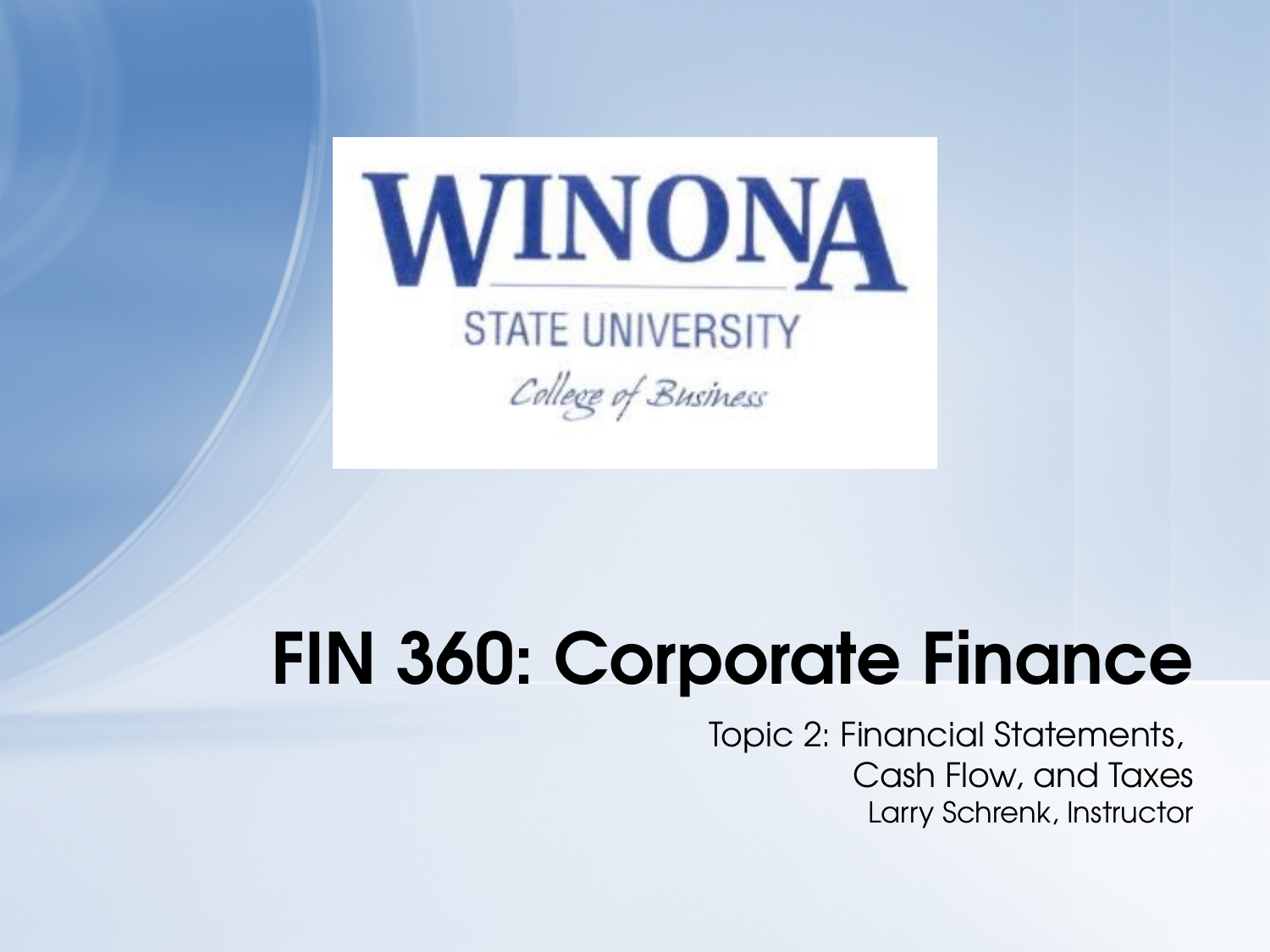

# FIN 360: Corporate Finance
Topic 2: Financial Statements,
Cash Flow, and Taxes
Larry Schrenk, Instructor